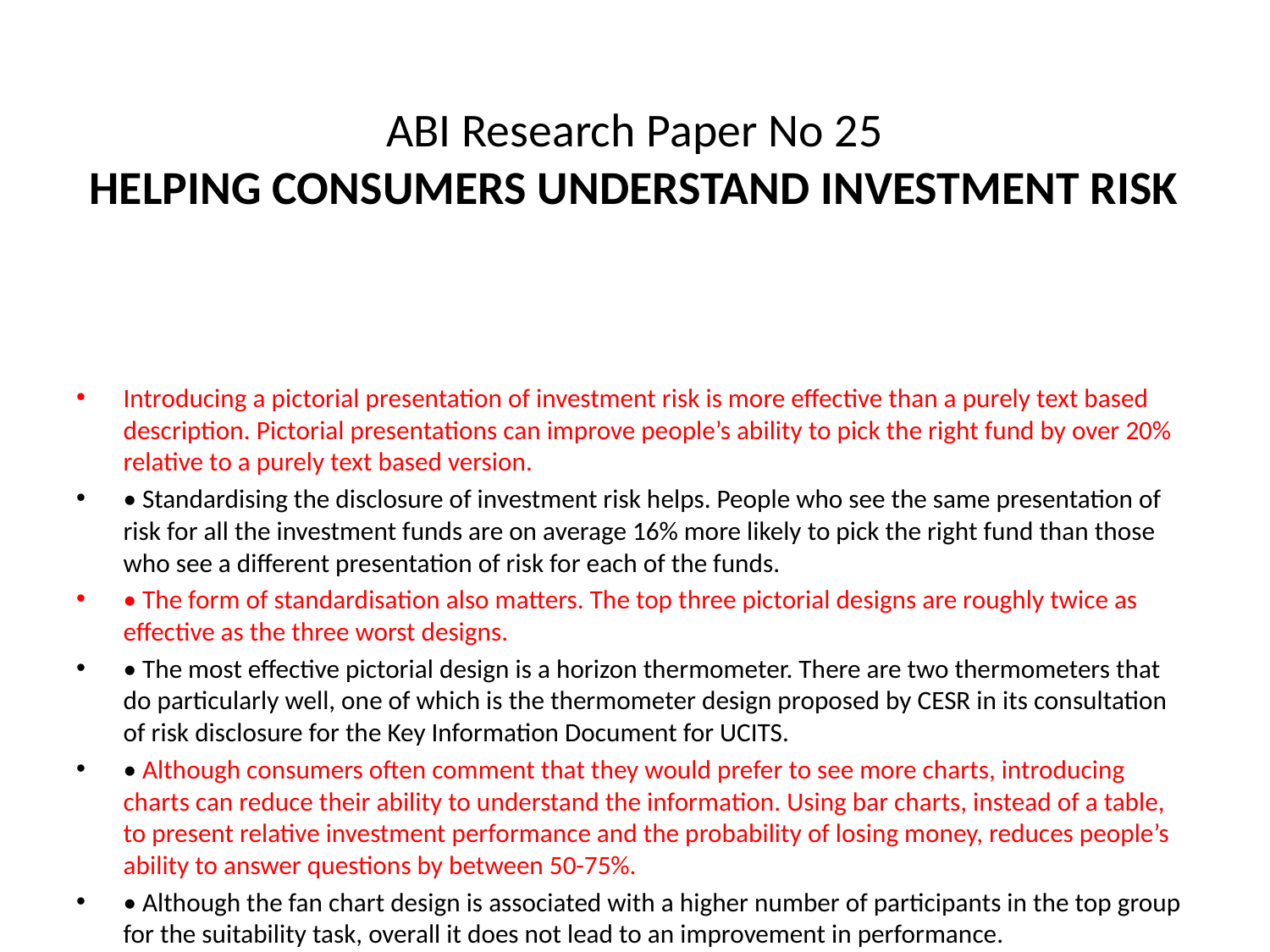

# ABI Research Paper No 25 HELPING CONSUMERS UNDERSTAND INVESTMENT RISK

Introducing a pictorial presentation of investment risk is more effective than a purely text based description. Pictorial presentations can improve people’s ability to pick the right fund by over 20% relative to a purely text based version.
• Standardising the disclosure of investment risk helps. People who see the same presentation of risk for all the investment funds are on average 16% more likely to pick the right fund than those who see a different presentation of risk for each of the funds.
• The form of standardisation also matters. The top three pictorial designs are roughly twice as effective as the three worst designs.
• The most effective pictorial design is a horizon thermometer. There are two thermometers that do particularly well, one of which is the thermometer design proposed by CESR in its consultation of risk disclosure for the Key Information Document for UCITS.
• Although consumers often comment that they would prefer to see more charts, introducing charts can reduce their ability to understand the information. Using bar charts, instead of a table, to present relative investment performance and the probability of losing money, reduces people’s ability to answer questions by between 50-75%.
• Although the fan chart design is associated with a higher number of participants in the top group for the suitability task, overall it does not lead to an improvement in performance.